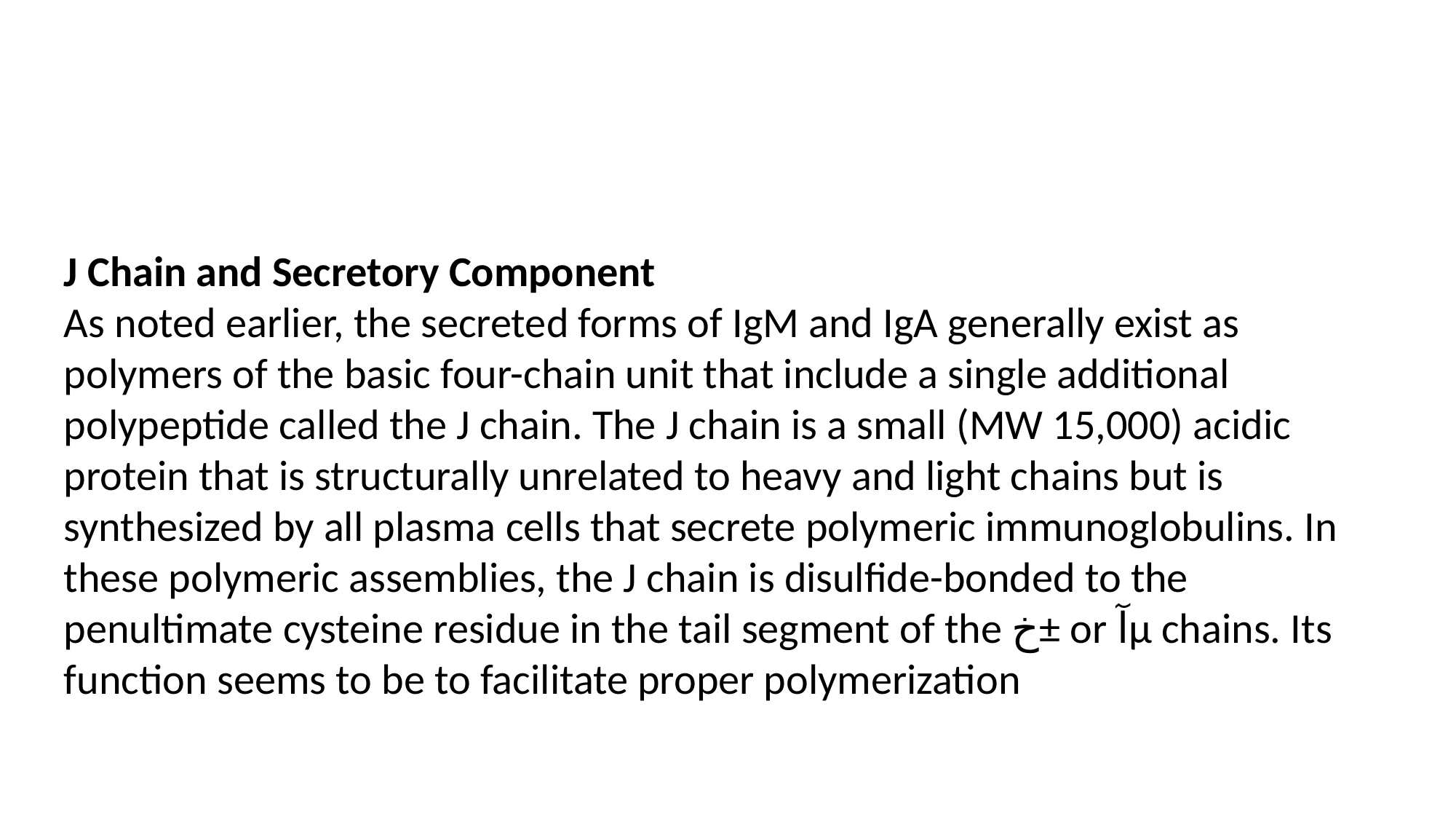

J Chain and Secretory Component
As noted earlier, the secreted forms of IgM and IgA generally exist as polymers of the basic four-chain unit that include a single additional polypeptide called the J chain. The J chain is a small (MW 15,000) acidic protein that is structurally unrelated to heavy and light chains but is synthesized by all plasma cells that secrete polymeric immunoglobulins. In these polymeric assemblies, the J chain is disulfide-bonded to the penultimate cysteine residue in the tail segment of the خ± or آµ chains. Its function seems to be to facilitate proper polymerization